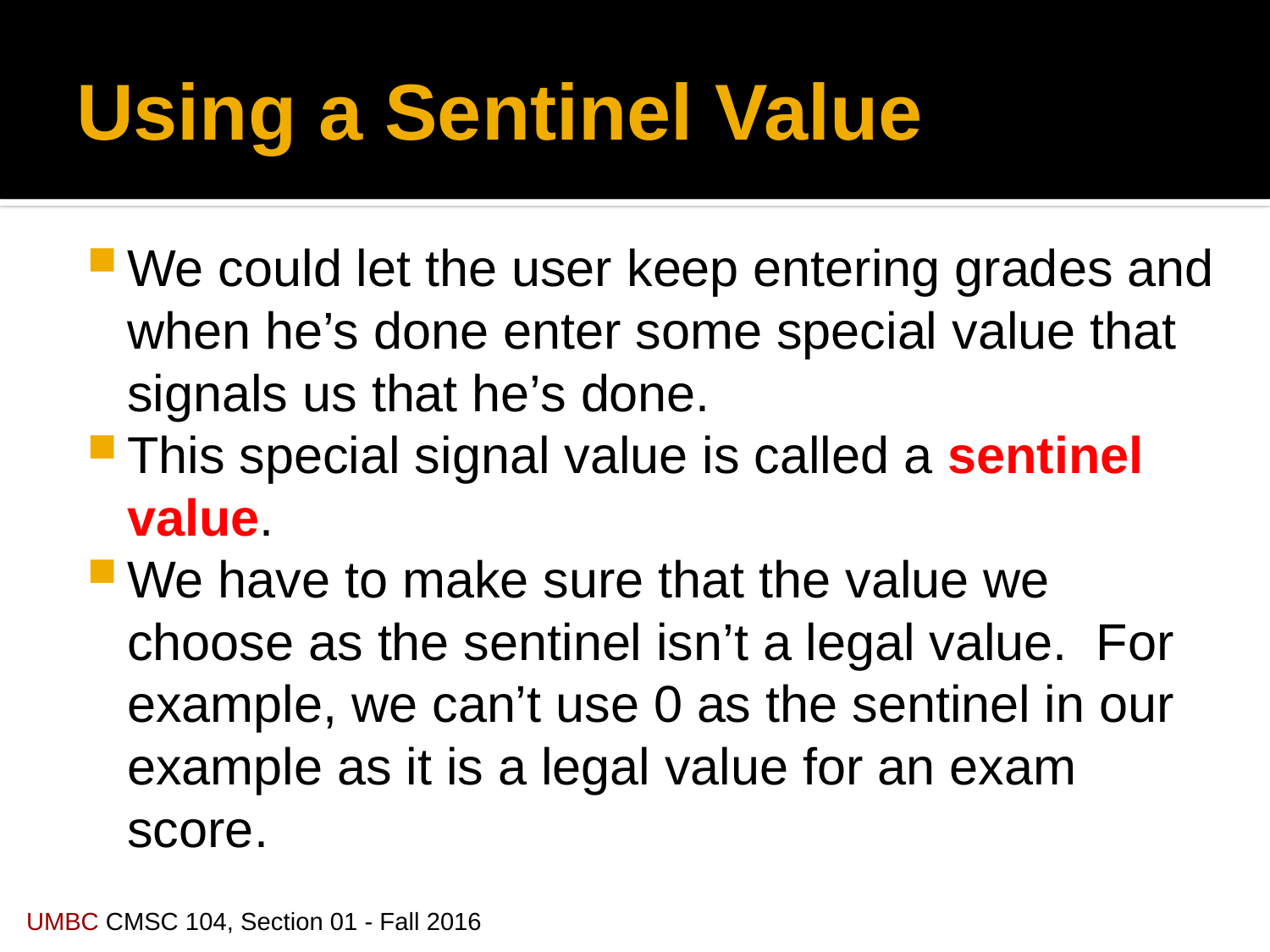

# Using a Sentinel Value
We could let the user keep entering grades and when he’s done enter some special value that signals us that he’s done.
This special signal value is called a sentinel value.
We have to make sure that the value we choose as the sentinel isn’t a legal value.  For example, we can’t use 0 as the sentinel in our example as it is a legal value for an exam score.